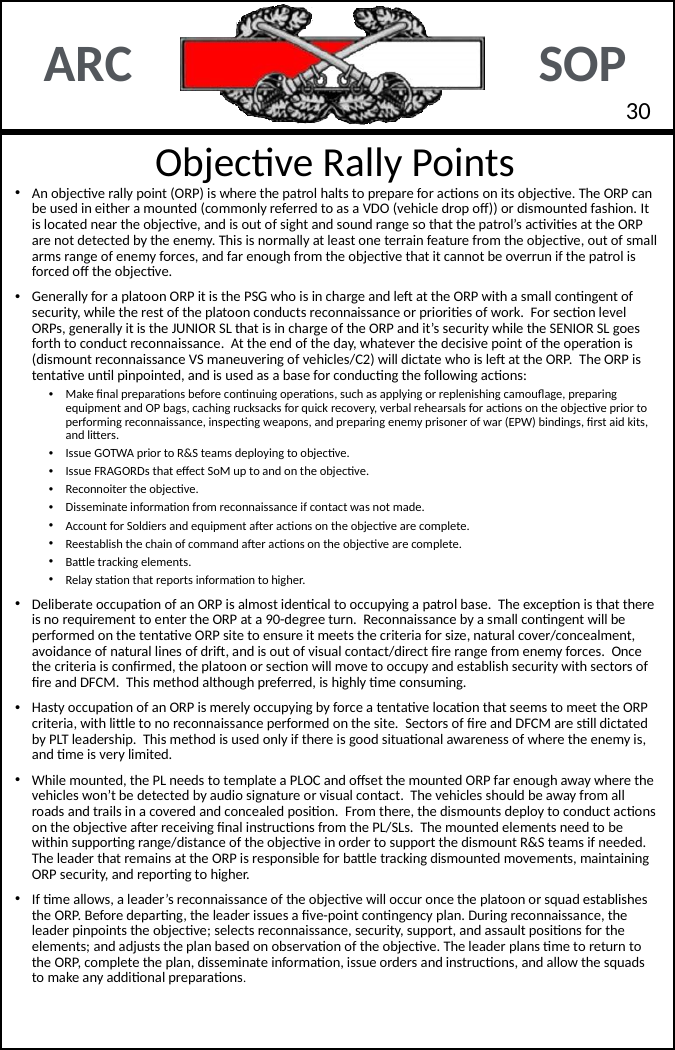

30
# Objective Rally Points
An objective rally point (ORP) is where the patrol halts to prepare for actions on its objective. The ORP can be used in either a mounted (commonly referred to as a VDO (vehicle drop off)) or dismounted fashion. It is located near the objective, and is out of sight and sound range so that the patrol’s activities at the ORP are not detected by the enemy. This is normally at least one terrain feature from the objective, out of small arms range of enemy forces, and far enough from the objective that it cannot be overrun if the patrol is forced off the objective.
Generally for a platoon ORP it is the PSG who is in charge and left at the ORP with a small contingent of security, while the rest of the platoon conducts reconnaissance or priorities of work.  For section level ORPs, generally it is the JUNIOR SL that is in charge of the ORP and it’s security while the SENIOR SL goes forth to conduct reconnaissance.  At the end of the day, whatever the decisive point of the operation is (dismount reconnaissance VS maneuvering of vehicles/C2) will dictate who is left at the ORP.  The ORP is tentative until pinpointed, and is used as a base for conducting the following actions:
Make final preparations before continuing operations, such as applying or replenishing camouflage, preparing equipment and OP bags, caching rucksacks for quick recovery, verbal rehearsals for actions on the objective prior to performing reconnaissance, inspecting weapons, and preparing enemy prisoner of war (EPW) bindings, first aid kits, and litters.
Issue GOTWA prior to R&S teams deploying to objective.
Issue FRAGORDs that effect SoM up to and on the objective.
Reconnoiter the objective.
Disseminate information from reconnaissance if contact was not made.
Account for Soldiers and equipment after actions on the objective are complete.
Reestablish the chain of command after actions on the objective are complete.
Battle tracking elements.
Relay station that reports information to higher.
Deliberate occupation of an ORP is almost identical to occupying a patrol base.  The exception is that there is no requirement to enter the ORP at a 90-degree turn.  Reconnaissance by a small contingent will be performed on the tentative ORP site to ensure it meets the criteria for size, natural cover/concealment, avoidance of natural lines of drift, and is out of visual contact/direct fire range from enemy forces.  Once the criteria is confirmed, the platoon or section will move to occupy and establish security with sectors of fire and DFCM.  This method although preferred, is highly time consuming.
Hasty occupation of an ORP is merely occupying by force a tentative location that seems to meet the ORP criteria, with little to no reconnaissance performed on the site.  Sectors of fire and DFCM are still dictated by PLT leadership.  This method is used only if there is good situational awareness of where the enemy is, and time is very limited.
While mounted, the PL needs to template a PLOC and offset the mounted ORP far enough away where the vehicles won’t be detected by audio signature or visual contact.  The vehicles should be away from all roads and trails in a covered and concealed position.  From there, the dismounts deploy to conduct actions on the objective after receiving final instructions from the PL/SLs.  The mounted elements need to be within supporting range/distance of the objective in order to support the dismount R&S teams if needed.  The leader that remains at the ORP is responsible for battle tracking dismounted movements, maintaining ORP security, and reporting to higher.
If time allows, a leader’s reconnaissance of the objective will occur once the platoon or squad establishes the ORP. Before departing, the leader issues a five-point contingency plan. During reconnaissance, the leader pinpoints the objective; selects reconnaissance, security, support, and assault positions for the elements; and adjusts the plan based on observation of the objective. The leader plans time to return to the ORP, complete the plan, disseminate information, issue orders and instructions, and allow the squads to make any additional preparations.